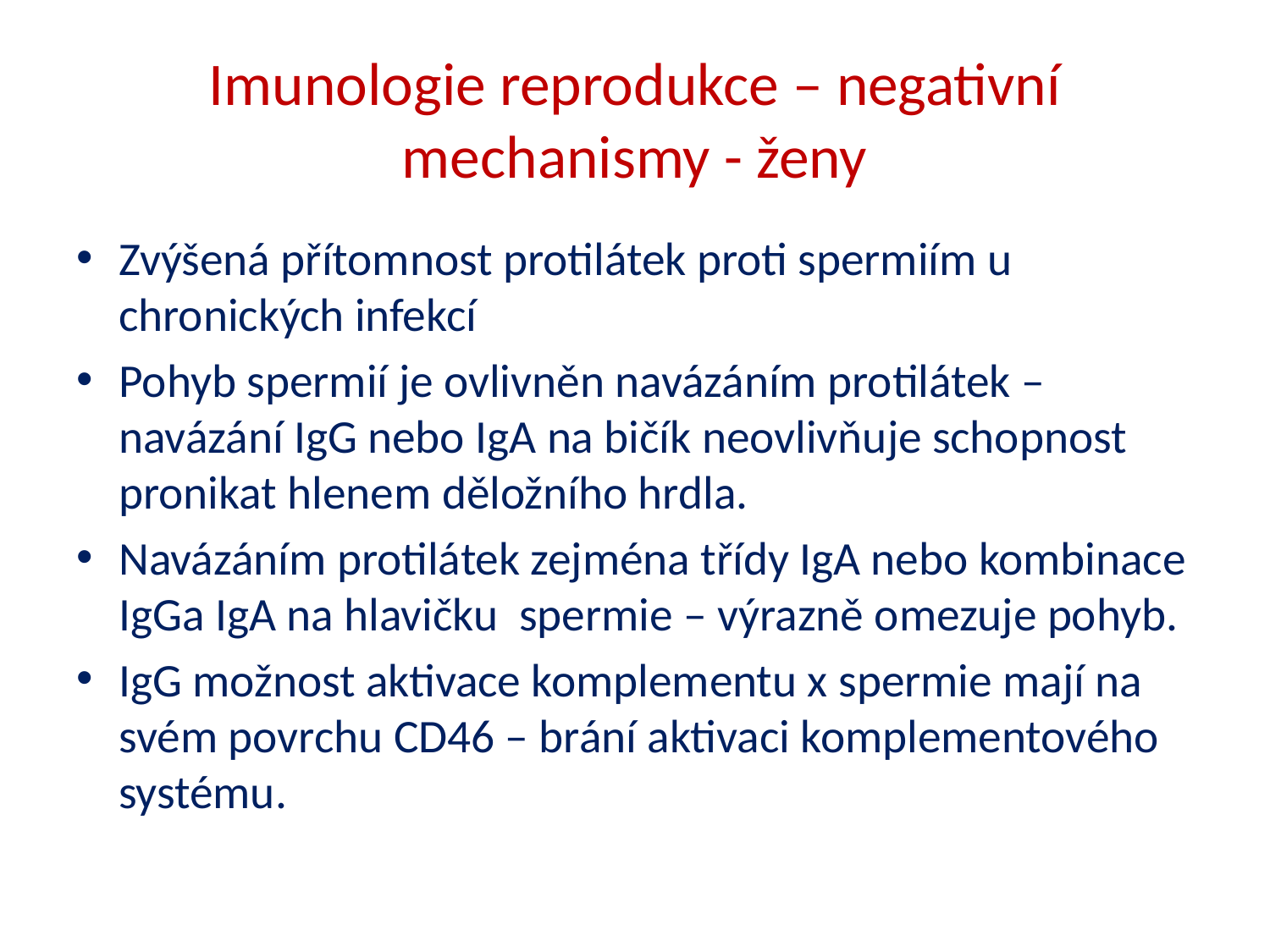

# Imunologie reprodukce – negativní mechanismy - ženy
Zvýšená přítomnost protilátek proti spermiím u chronických infekcí
Pohyb spermií je ovlivněn navázáním protilátek – navázání IgG nebo IgA na bičík neovlivňuje schopnost pronikat hlenem děložního hrdla.
Navázáním protilátek zejména třídy IgA nebo kombinace IgGa IgA na hlavičku  spermie – výrazně omezuje pohyb.
IgG možnost aktivace komplementu x spermie mají na  svém povrchu CD46 – brání aktivaci komplementového systému.